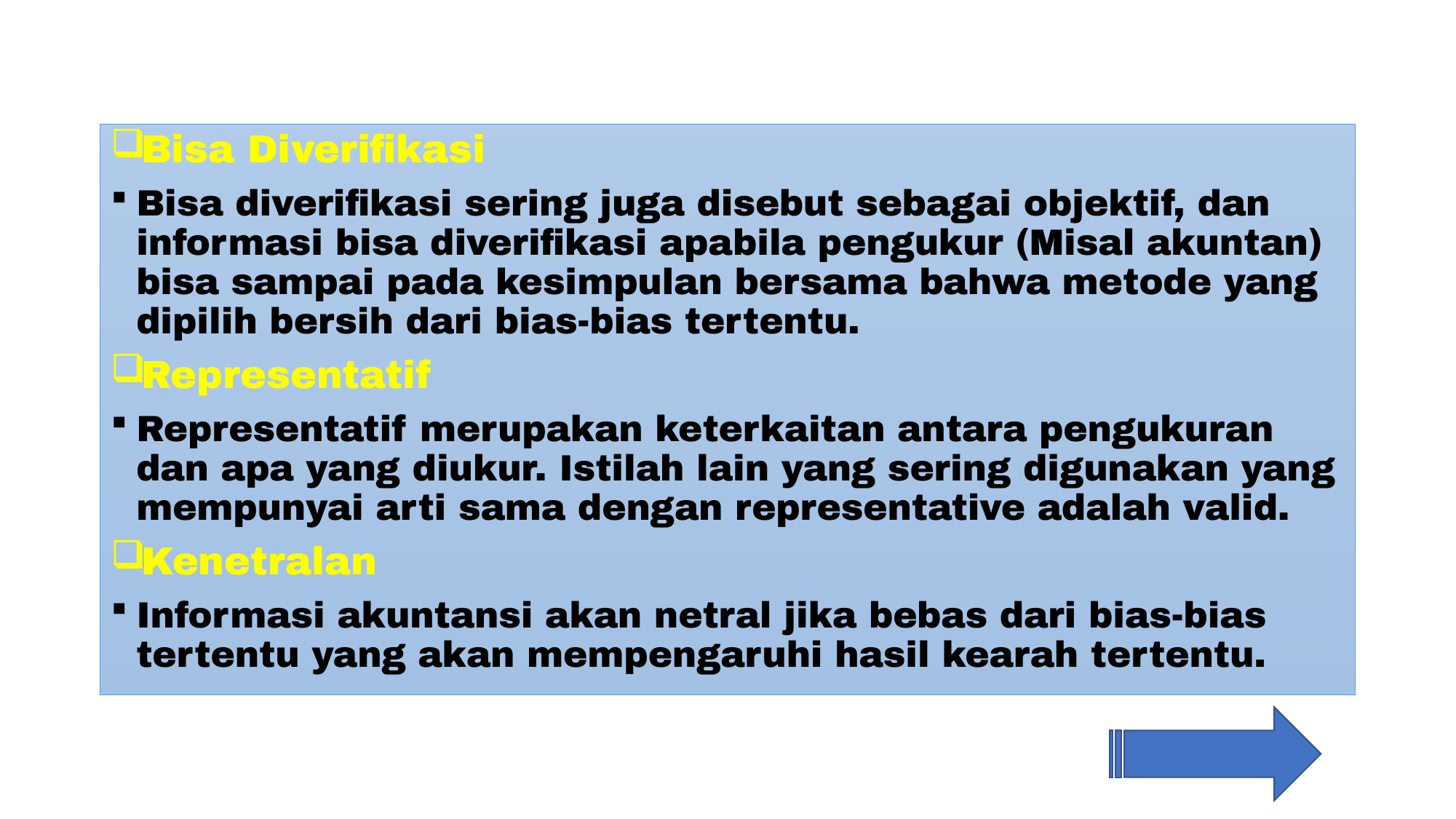

Bisa Diverifikasi
Bisa diverifikasi sering juga disebut sebagai objektif, dan informasi bisa diverifikasi apabila pengukur (Misal akuntan) bisa sampai pada kesimpulan bersama bahwa metode yang dipilih bersih dari bias-bias tertentu.
Representatif
Representatif merupakan keterkaitan antara pengukuran dan apa yang diukur. Istilah lain yang sering digunakan yang mempunyai arti sama dengan representative adalah valid.
Kenetralan
Informasi akuntansi akan netral jika bebas dari bias-bias tertentu yang akan mempengaruhi hasil kearah tertentu.